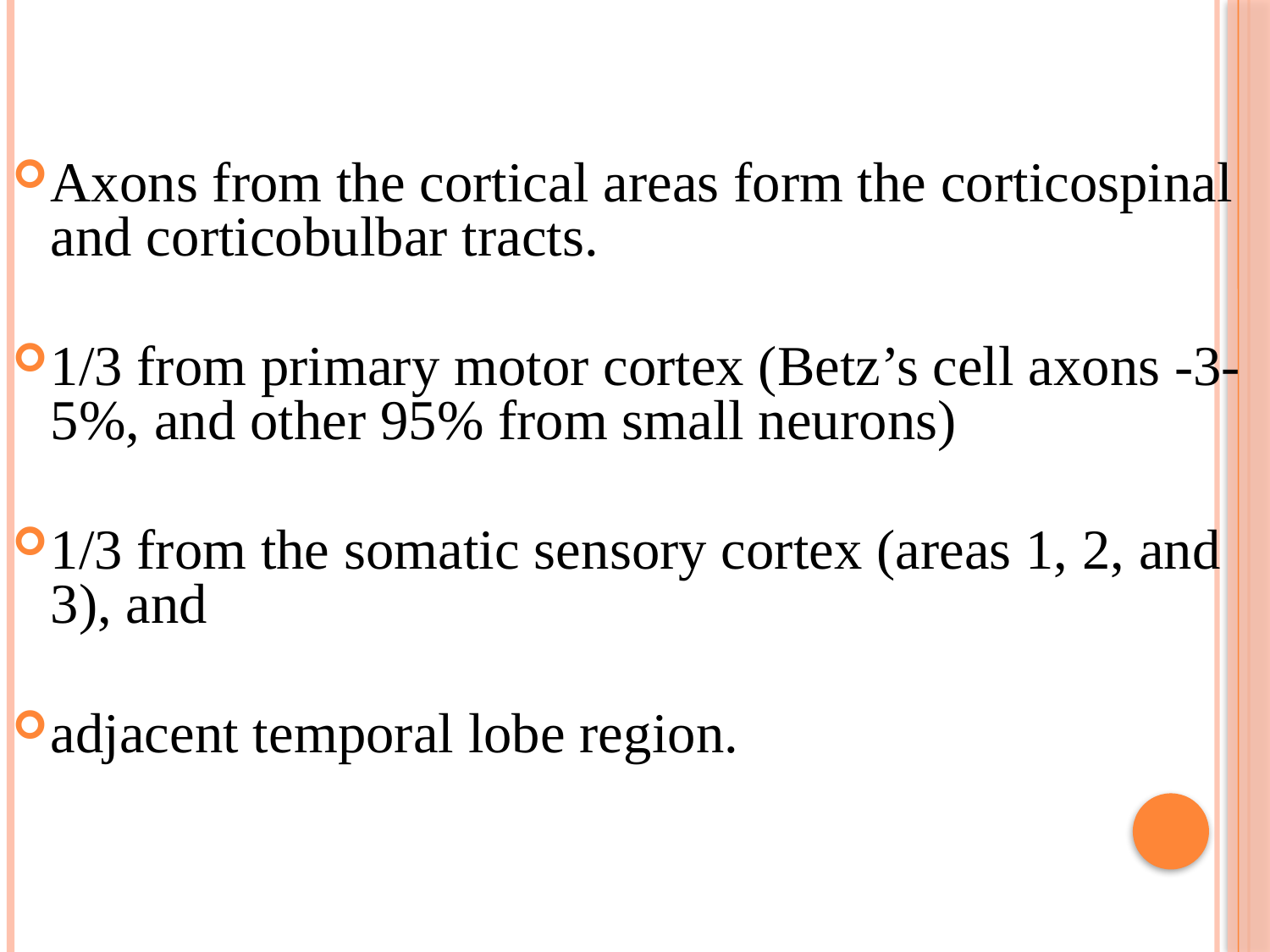

Axons from the cortical areas form the corticospinal and corticobulbar tracts.

1/3 from primary motor cortex (Betz’s cell axons -3-5%, and other 95% from small neurons)

1/3 from the somatic sensory cortex (areas 1, 2, and 3), and

adjacent temporal lobe region.